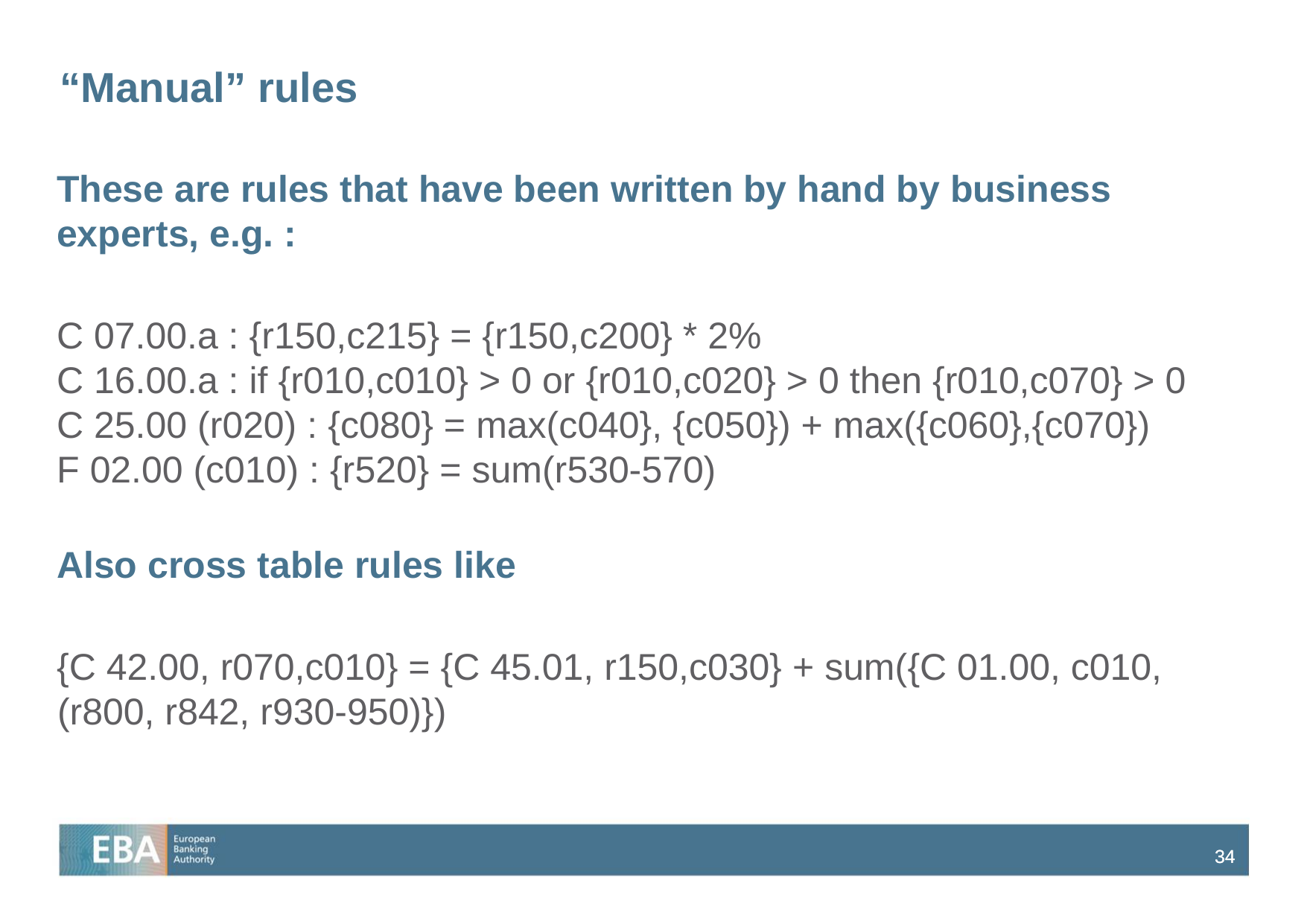

# “Manual” rules
These are rules that have been written by hand by business experts, e.g. :

C 07.00.a : {r150,c215} = {r150,c200} * 2%
C 16.00.a : if {r010,c010} > 0 or {r010,c020} > 0 then {r010,c070} > 0
C 25.00 (r020) : {c080} = max(c040}, {c050}) + max({c060},{c070})
F 02.00 (c010) : {r520} = sum(r530-570)

Also cross table rules like

{C 42.00, r070,c010} = {C 45.01, r150,c030} + sum({C 01.00, c010, (r800, r842, r930-950)})